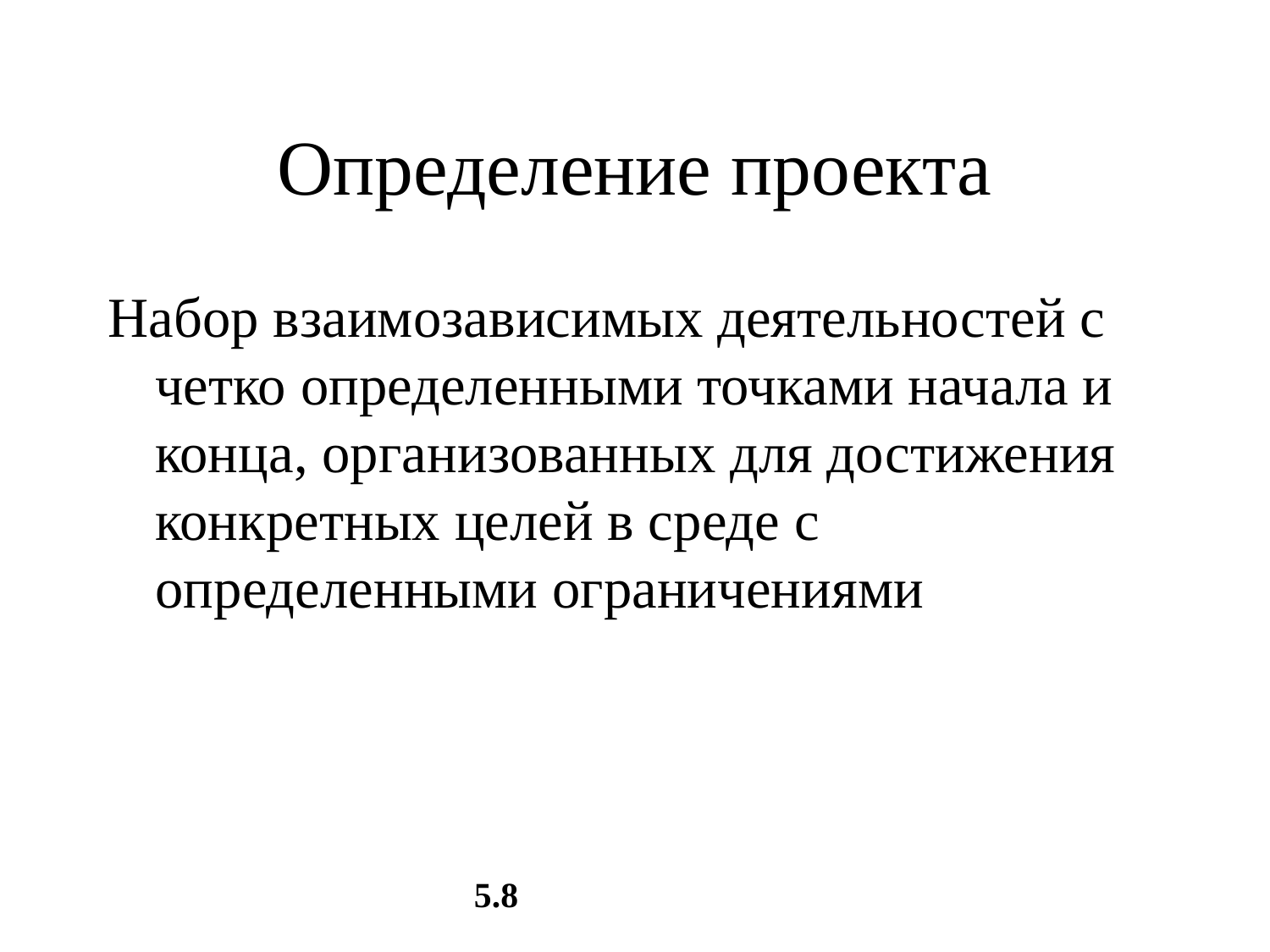

# Определение проекта
Набор взаимозависимых деятельностей с четко определенными точками начала и конца, организованных для достижения конкретных целей в среде с определенными ограничениями